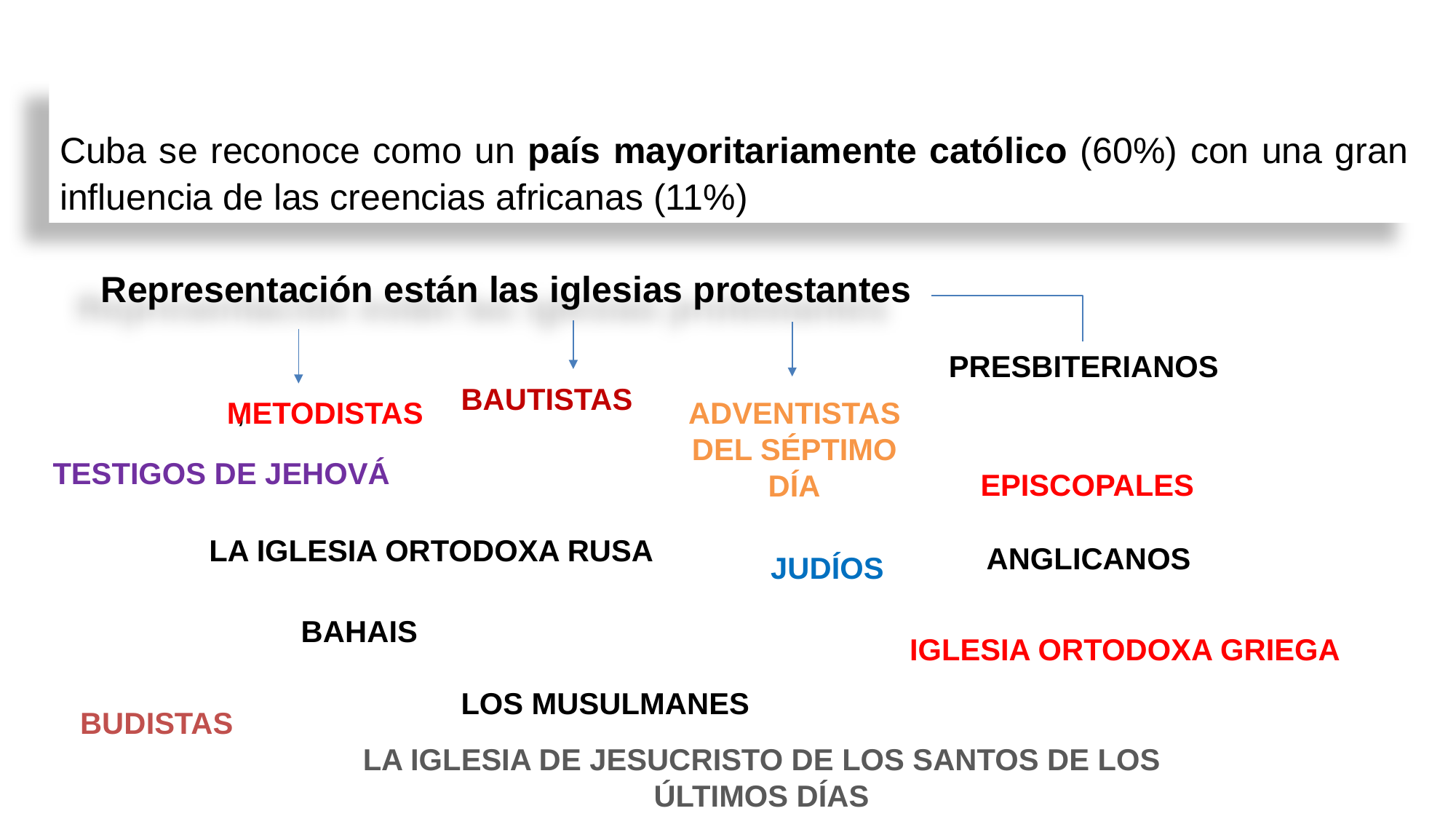

Cuba se reconoce como un país mayoritariamente católico (60%) con una gran influencia de las creencias africanas (11%)
Representación están las iglesias protestantes
 PRESBITERIANOS
BAUTISTAS
,
METODISTAS
ADVENTISTAS DEL SÉPTIMO DÍA
TESTIGOS DE JEHOVÁ
EPISCOPALES
LA IGLESIA ORTODOXA RUSA
ANGLICANOS
JUDÍOS
BAHAIS
IGLESIA ORTODOXA GRIEGA
LOS MUSULMANES
BUDISTAS
LA IGLESIA DE JESUCRISTO DE LOS SANTOS DE LOS ÚLTIMOS DÍAS